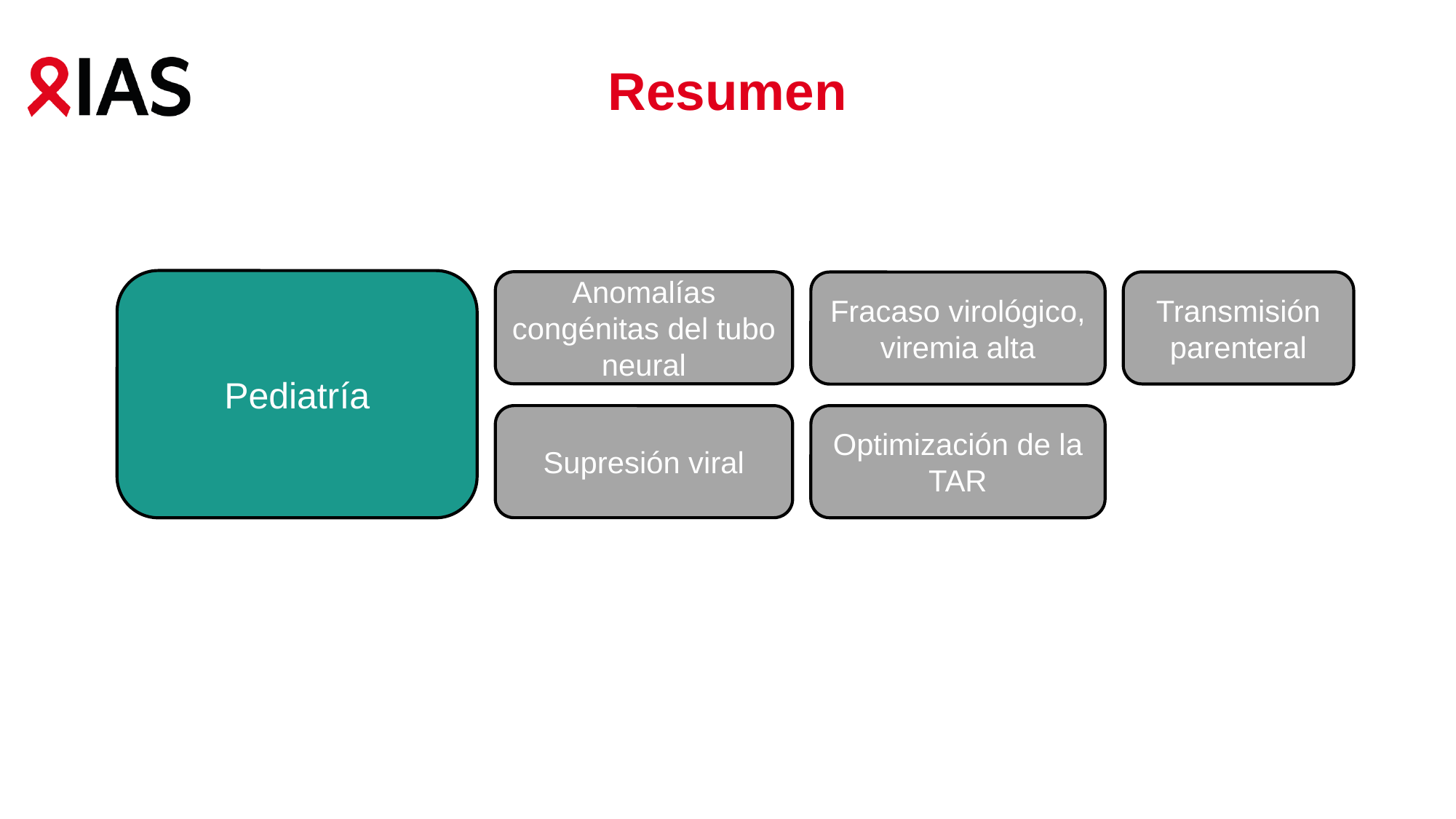

Resumen
Pediatría
Anomalías congénitas del tubo neural
Transmisión parenteral
Fracaso virológico,
viremia alta
Supresión viral
Optimización de la TAR